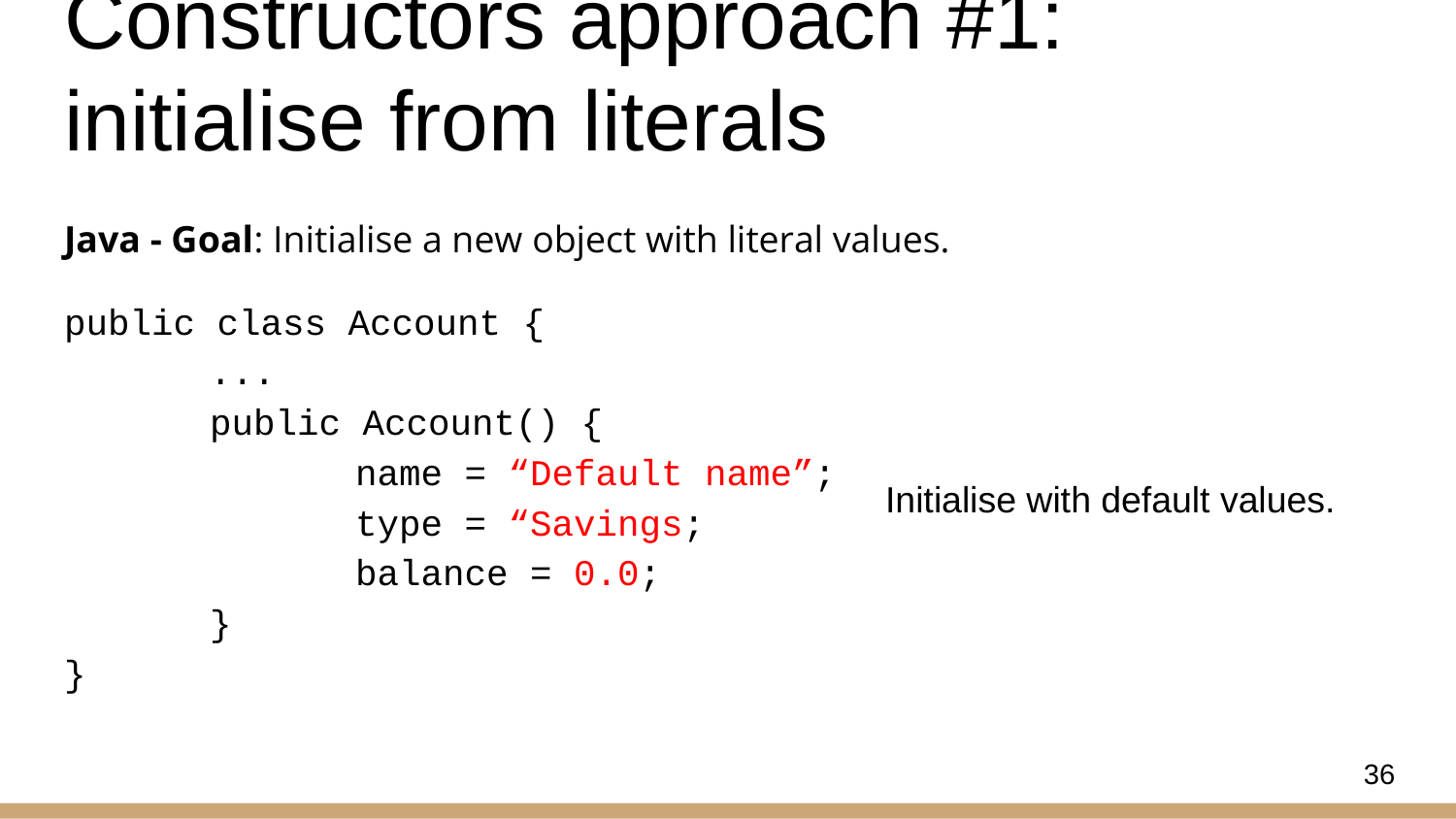

# Constructors approach #1: initialise from literals
Java - Goal: Initialise a new object with literal values.
public class Account {
	...
	public Account() {
		name = “Default name”;
		type = “Savings;
		balance = 0.0;
	}
}
Initialise with default values.
36